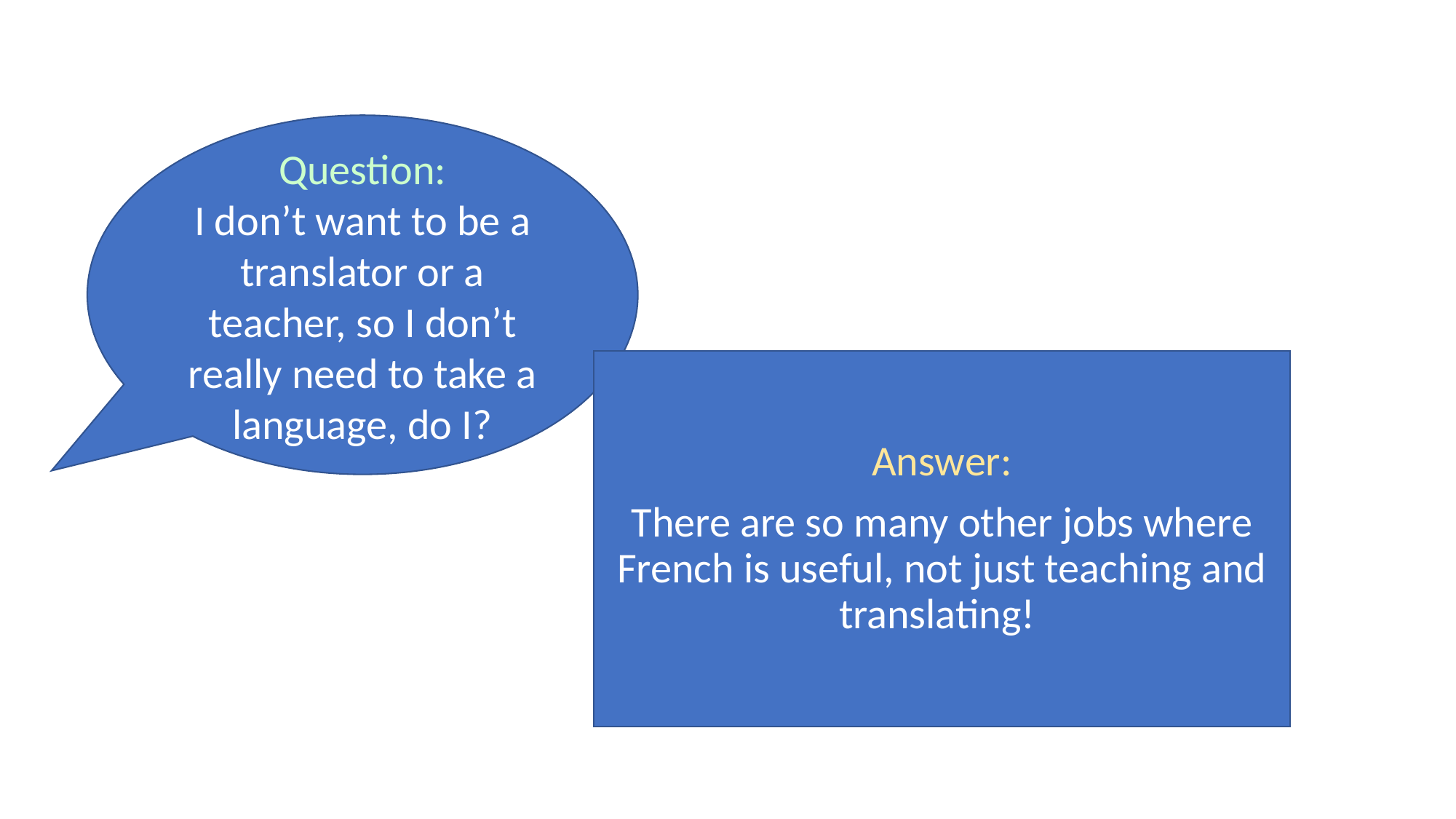

Question:
I don’t want to be a translator or a teacher, so I don’t really need to take a language, do I?
Answer:
There are so many other jobs where French is useful, not just teaching and translating!